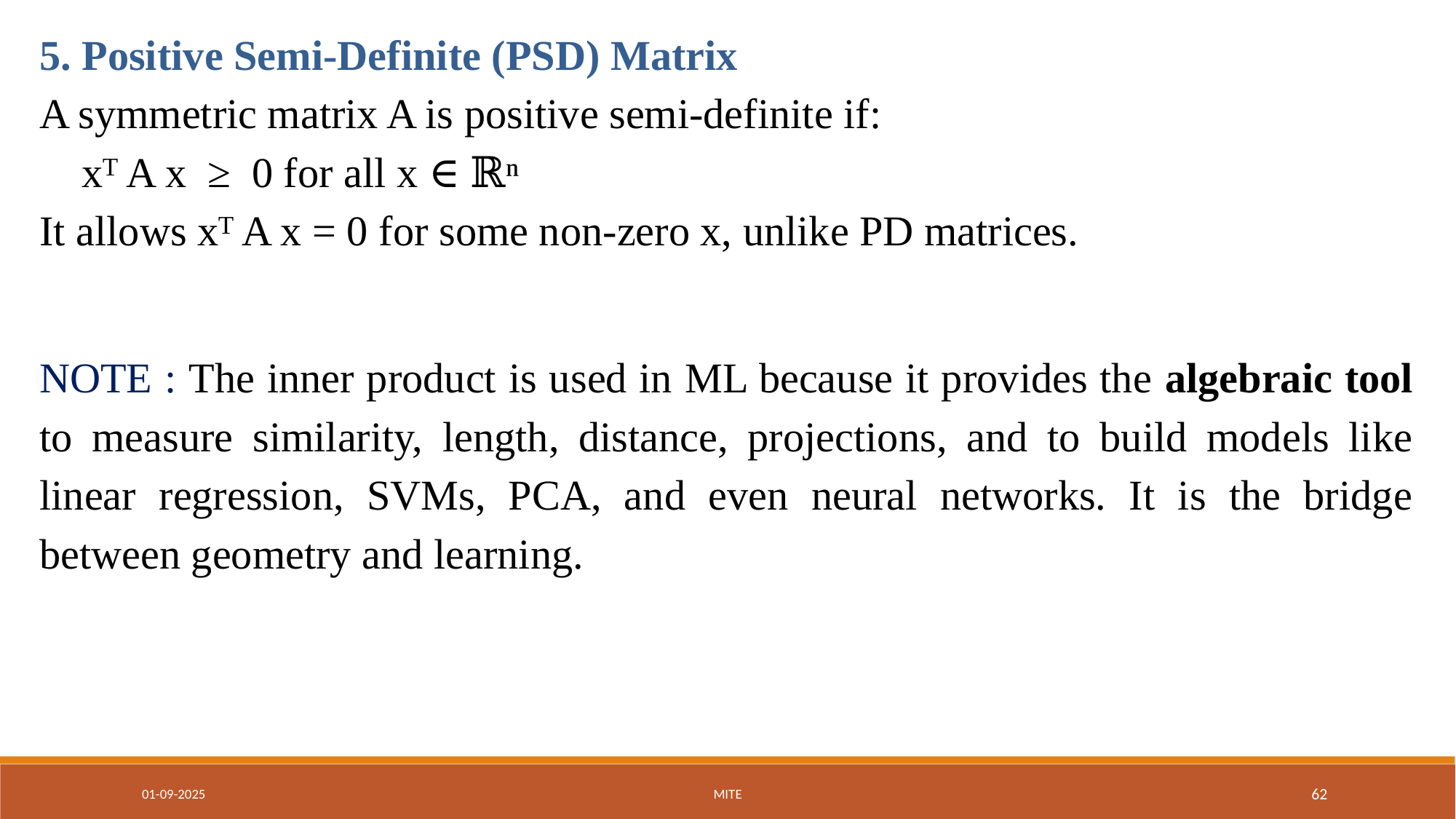

5. Positive Semi-Definite (PSD) Matrix
A symmetric matrix A is positive semi-definite if:
    xᵀ A x  ≥  0 for all x ∈ ℝⁿ
It allows xᵀ A x = 0 for some non-zero x, unlike PD matrices.

NOTE : The inner product is used in ML because it provides the algebraic tool to measure similarity, length, distance, projections, and to build models like linear regression, SVMs, PCA, and even neural networks. It is the bridge between geometry and learning.

01-09-2025
MITE
62